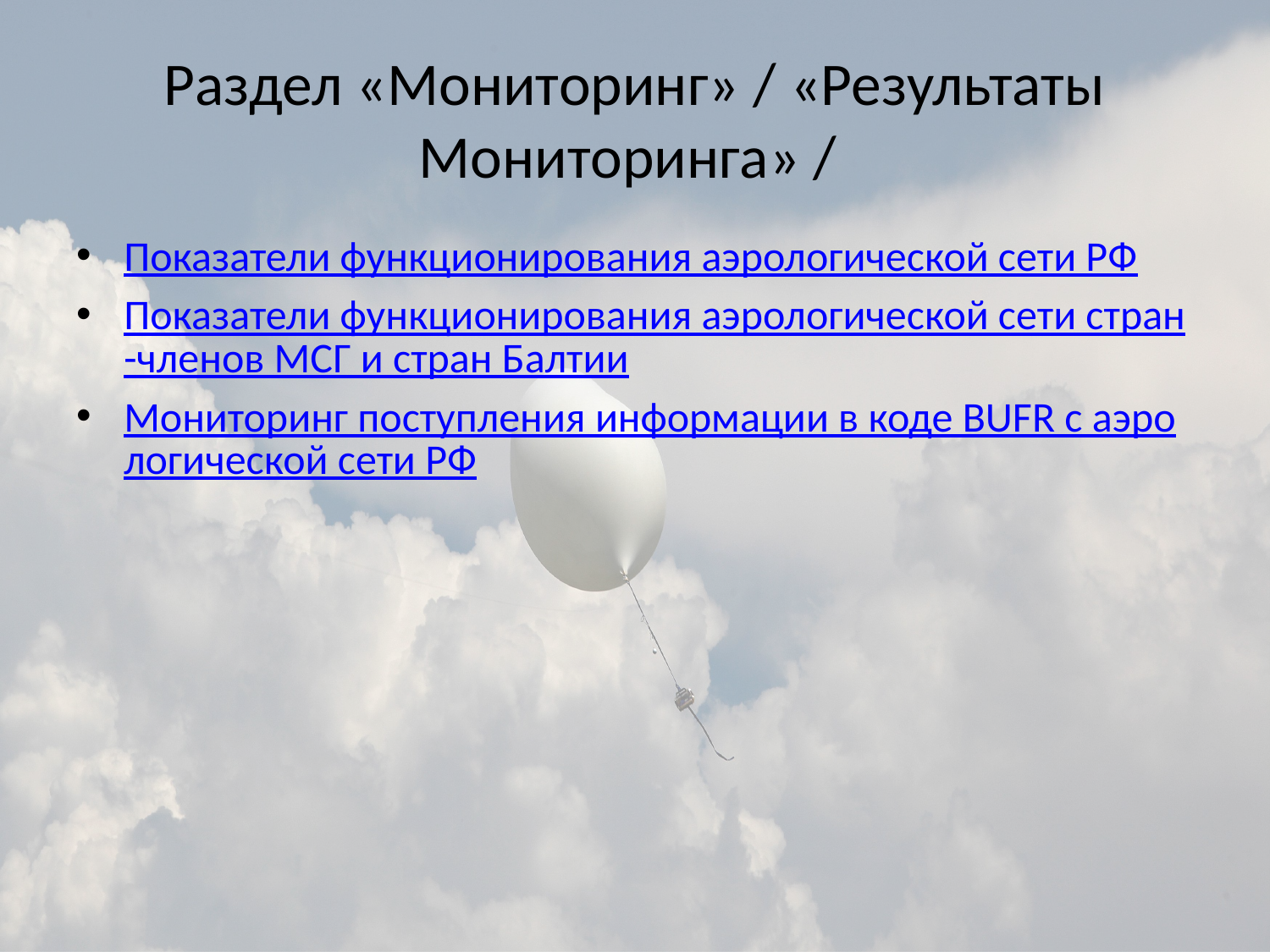

# Раздел «Мониторинг» / «Результаты Мониторинга» /
Показатели функционирования аэрологической сети РФ
Показатели функционирования аэрологической сети стран-членов МСГ и стран Балтии
Мониторинг поступления информации в коде BUFR c аэрологической сети РФ